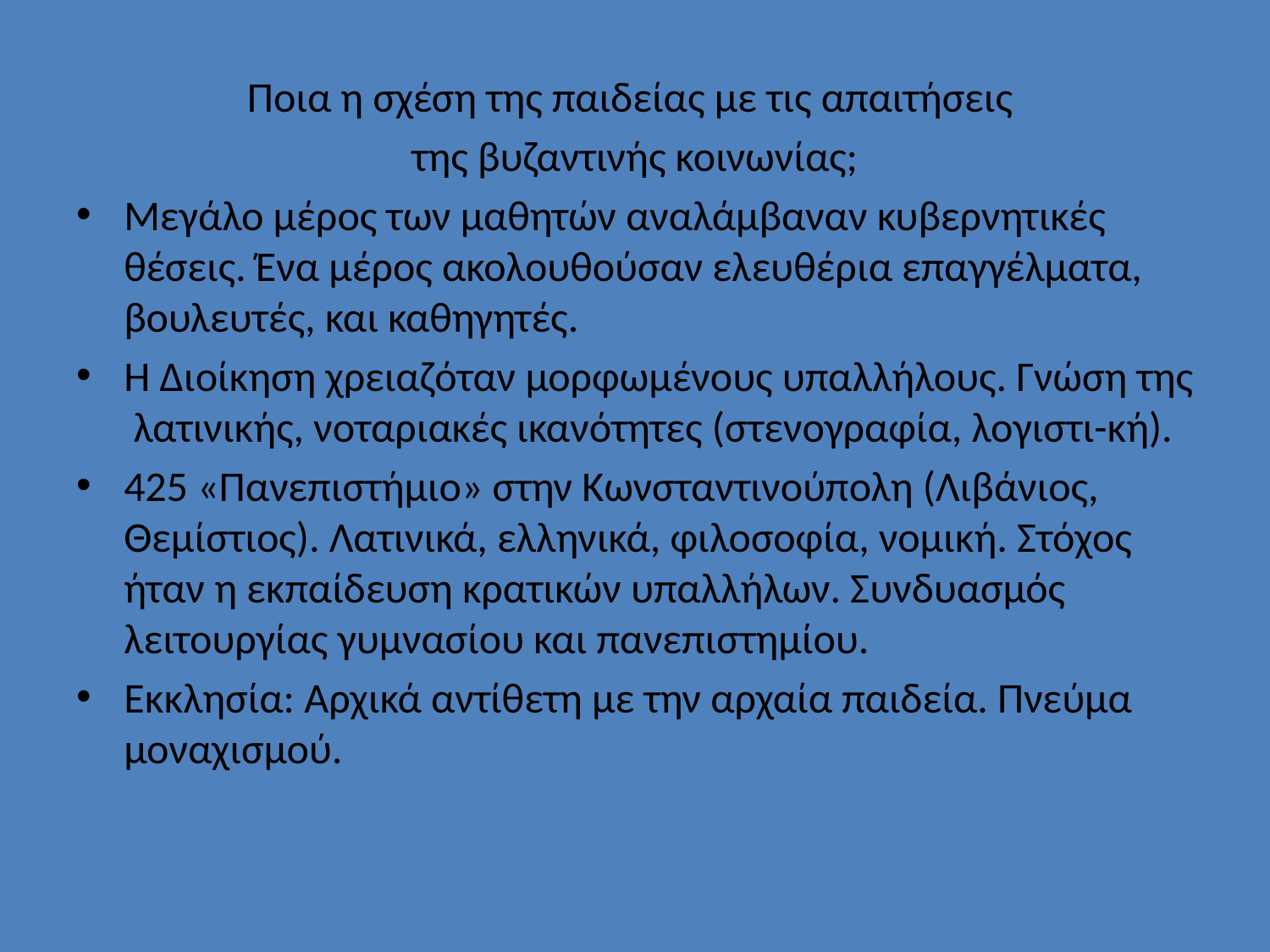

Ποια η σχέση της παιδείας με τις απαιτήσεις
της βυζαντινής κοινωνίας;
Μεγάλο μέρος των μαθητών αναλάμβαναν κυβερνητικές θέσεις. Ένα μέρος ακολουθούσαν ελευθέρια επαγγέλματα, βουλευτές, και καθηγητές.
Η Διοίκηση χρειαζόταν μορφωμένους υπαλλήλους. Γνώση της  λατινικής, νοταριακές ικανότητες (στενογραφία, λογιστι-κή).
425 «Πανεπιστήμιο» στην Κωνσταντινούπολη (Λιβάνιος, Θεμίστιος). Λατινικά, ελληνικά, φιλοσοφία, νομική. Στόχος ήταν η εκπαίδευση κρατικών υπαλλήλων. Συνδυασμός λειτουργίας γυμνασίου και πανεπιστημίου.
Εκκλησία: Αρχικά αντίθετη με την αρχαία παιδεία. Πνεύμα μοναχισμού.